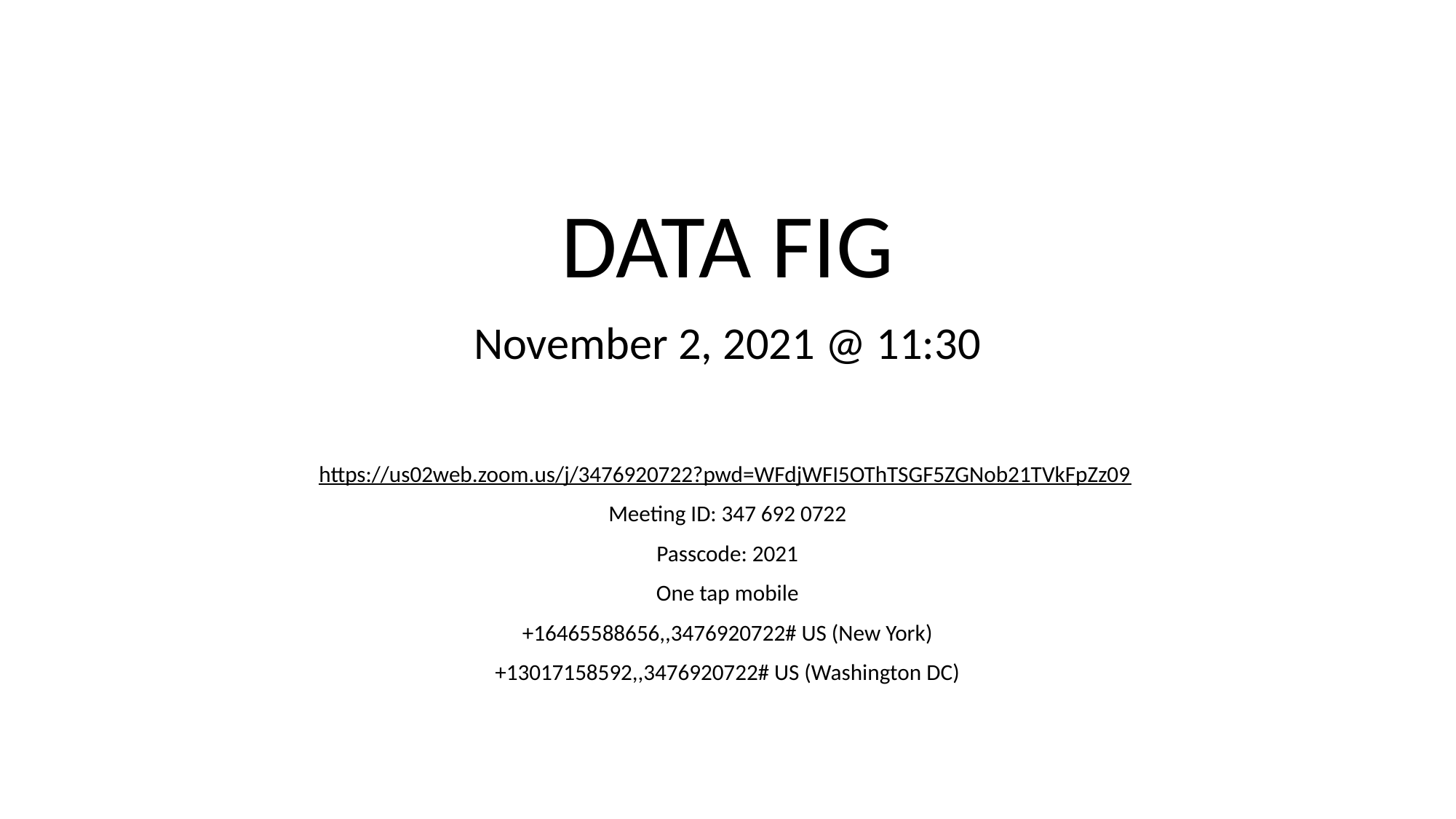

# DATA FIG
November 2, 2021 @ 11:30

https://us02web.zoom.us/j/3476920722?pwd=WFdjWFI5OThTSGF5ZGNob21TVkFpZz09
Meeting ID: 347 692 0722
Passcode: 2021
One tap mobile
+16465588656,,3476920722# US (New York)
+13017158592,,3476920722# US (Washington DC)